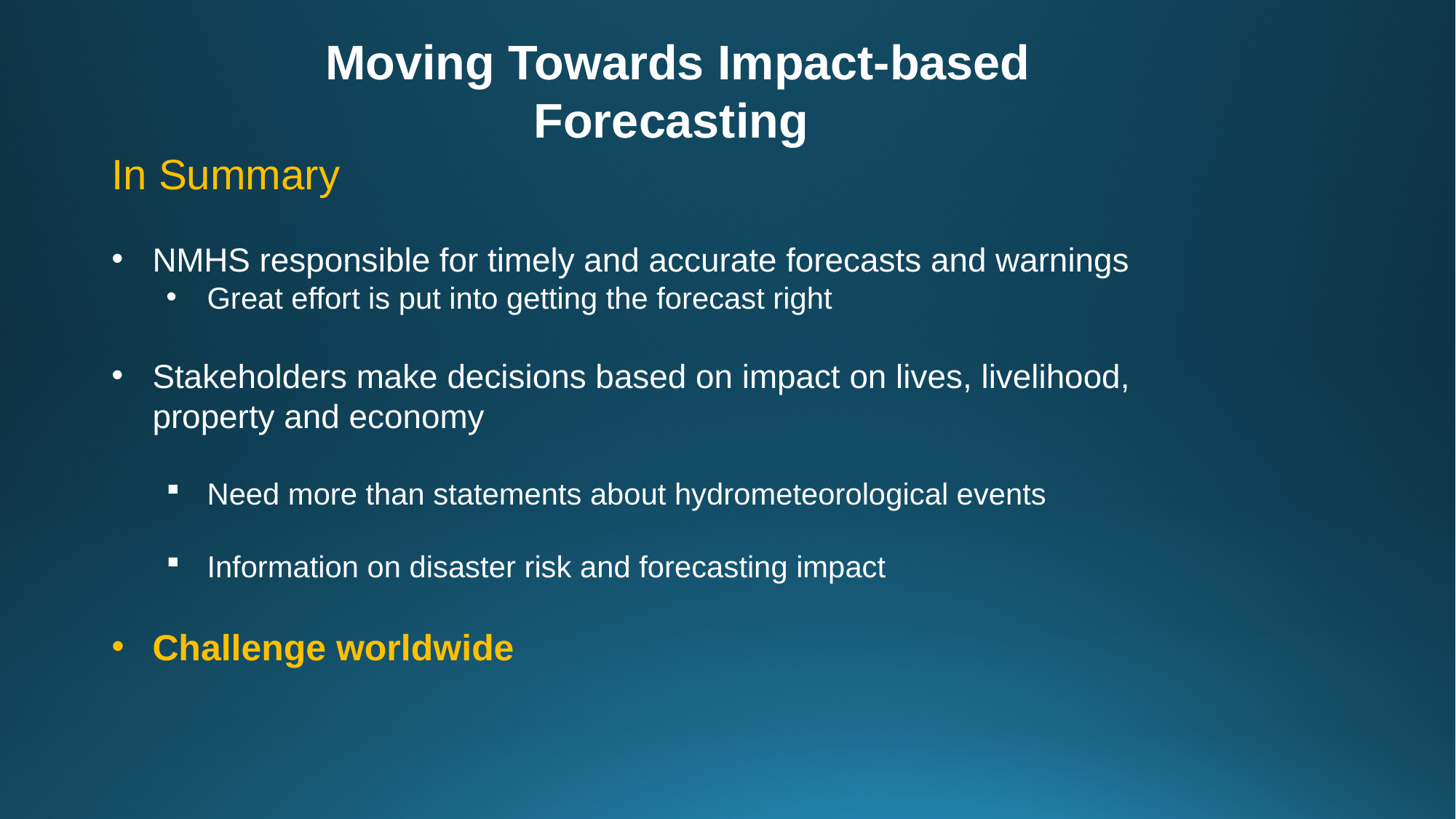

Moving Towards Impact-based Forecasting

In Summary

NMHS responsible for timely and accurate forecasts and warnings
Great effort is put into getting the forecast right

Stakeholders make decisions based on impact on lives, livelihood, property and economy

Need more than statements about hydrometeorological events

Information on disaster risk and forecasting impact

Challenge worldwide